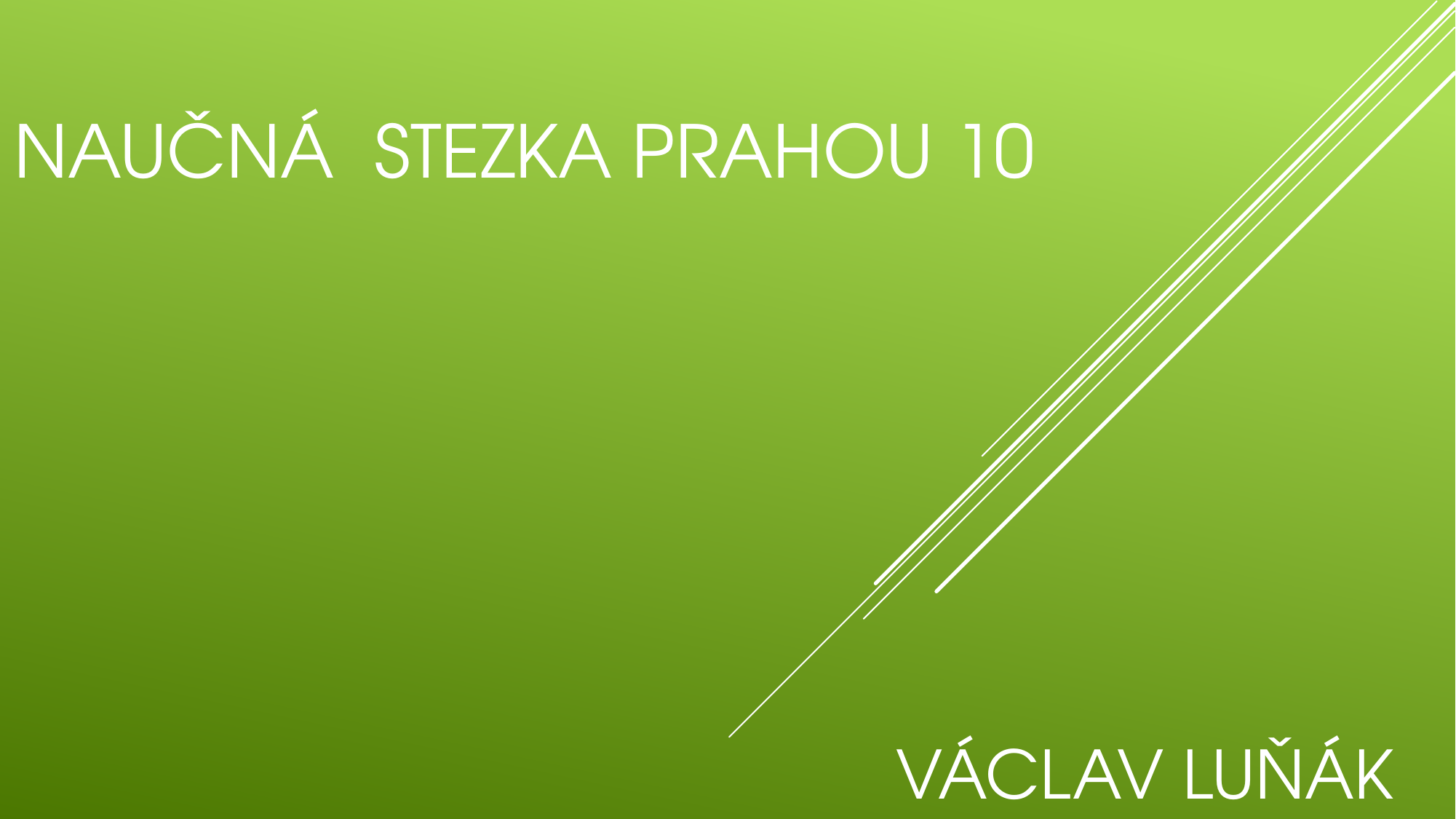

# Naučná  stezka Prahou 10
VÁCLAV LUŇÁK